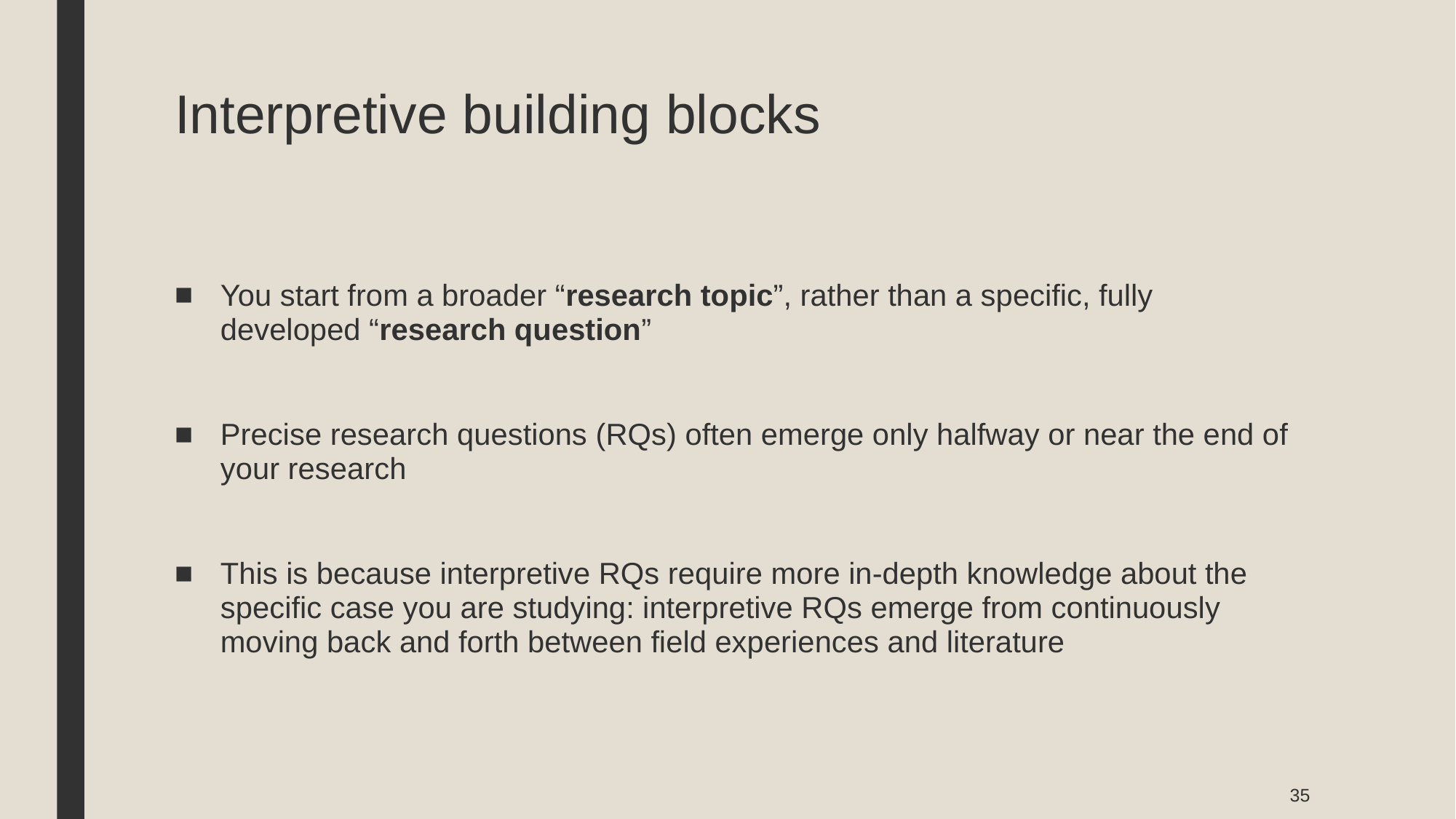

# Interpretive building blocks
You start from a broader “research topic”, rather than a specific, fully developed “research question”

Precise research questions (RQs) often emerge only halfway or near the end of your research

This is because interpretive RQs require more in-depth knowledge about the specific case you are studying: interpretive RQs emerge from continuously moving back and forth between field experiences and literature

35